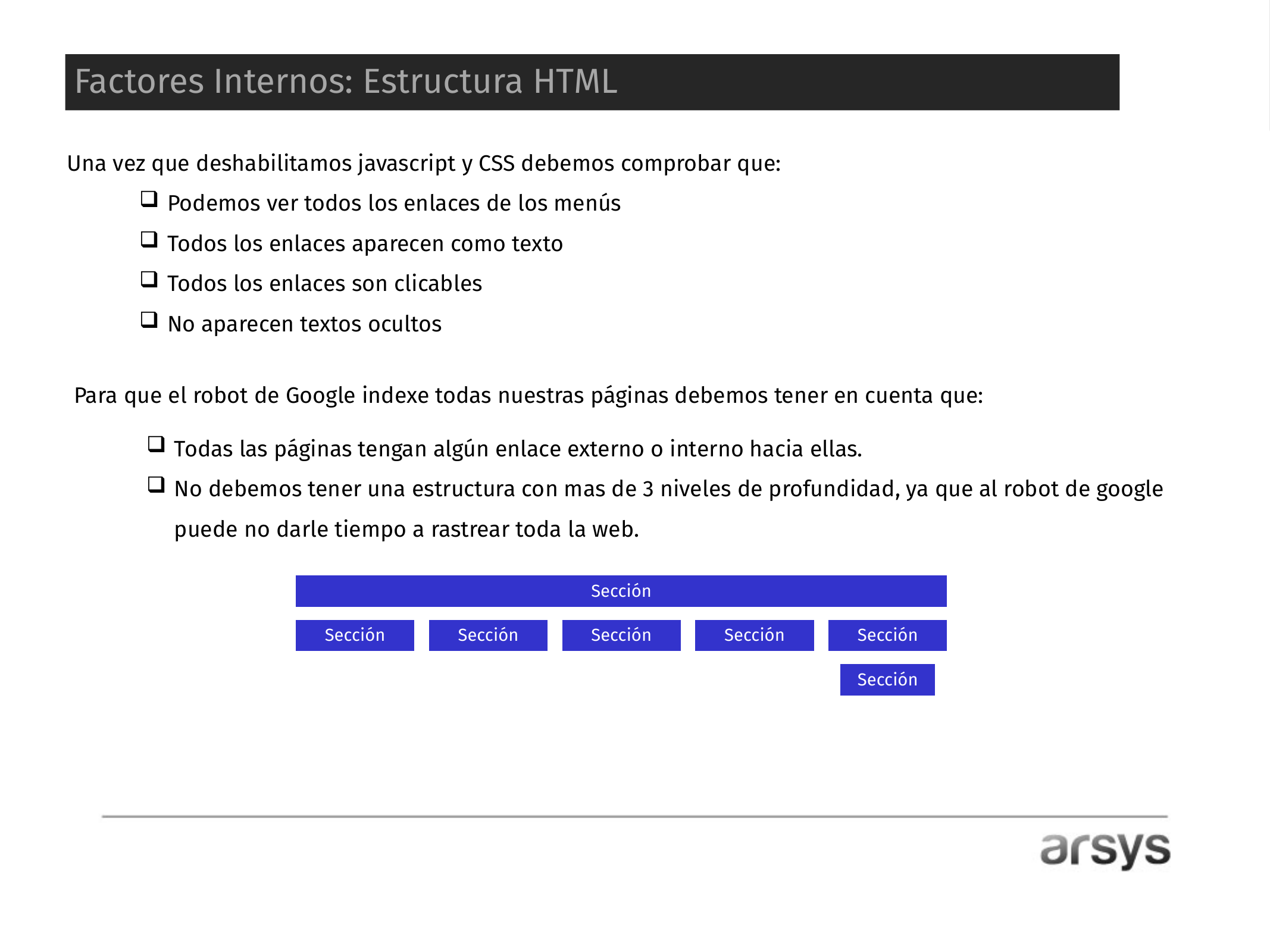

¿Y para qué una tienda online?
Factores Internos: Estructura HTML
Una vez que deshabilitamos javascript y CSS debemos comprobar que:
Podemos ver todos los enlaces de los menús
Todos los enlaces aparecen como texto
Todos los enlaces son clicables
No aparecen textos ocultos
Para que el robot de Google indexe todas nuestras páginas debemos tener en cuenta que:
Todas las páginas tengan algún enlace externo o interno hacia ellas.
No debemos tener una estructura con mas de 3 niveles de profundidad, ya que al robot de google puede no darle tiempo a rastrear toda la web.
Sección
Sección
Sección
Sección
Sección
Sección
Sección